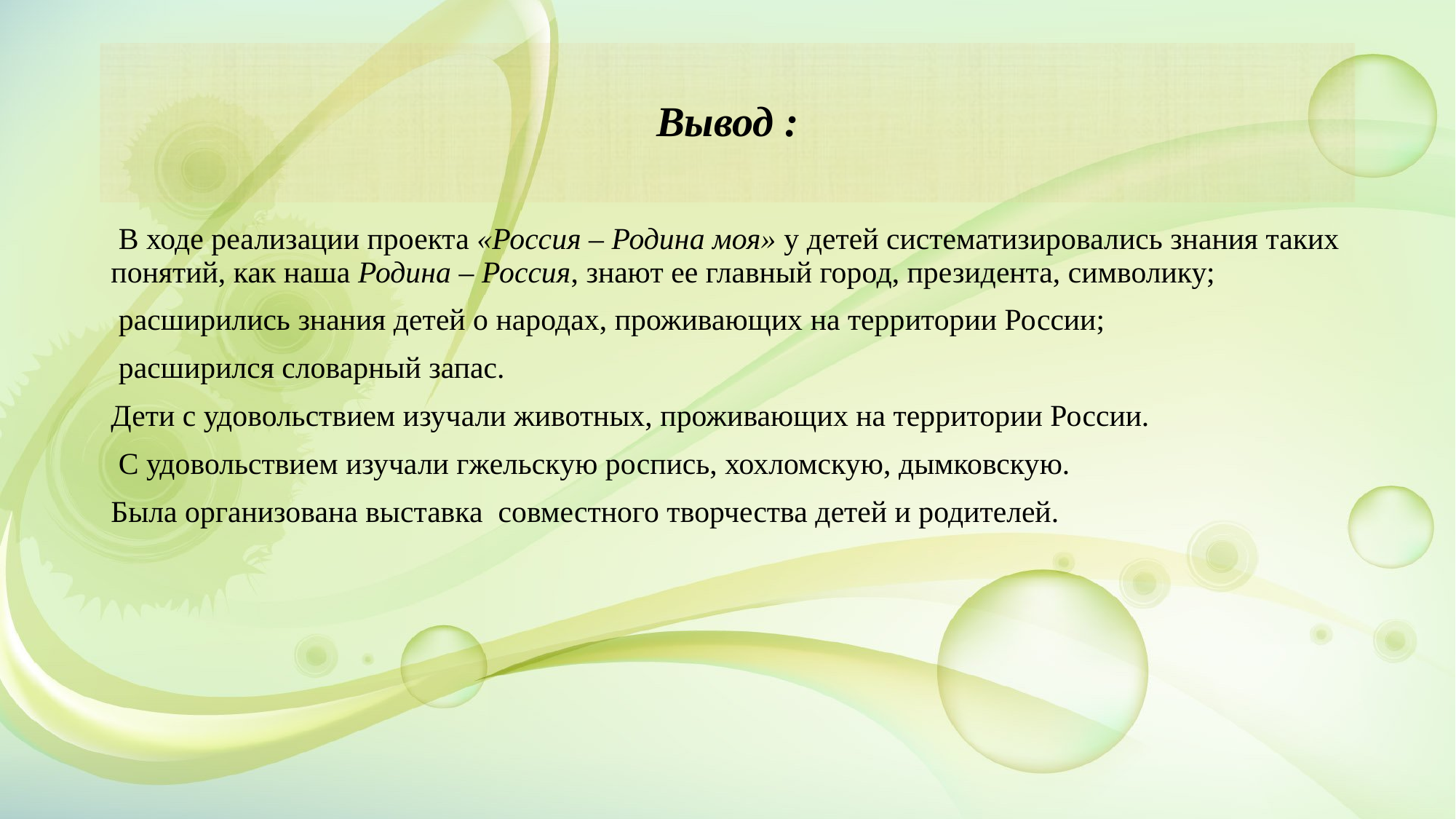

# Вывод :
 В ходе реализации проекта «Россия – Родина моя» у детей систематизировались знания таких понятий, как наша Родина – Россия, знают ее главный город, президента, символику;
 расширились знания детей о народах, проживающих на территории России;
 расширился словарный запас.
Дети с удовольствием изучали животных, проживающих на территории России.
 С удовольствием изучали гжельскую роспись, хохломскую, дымковскую.
Была организована выставка  совместного творчества детей и родителей.